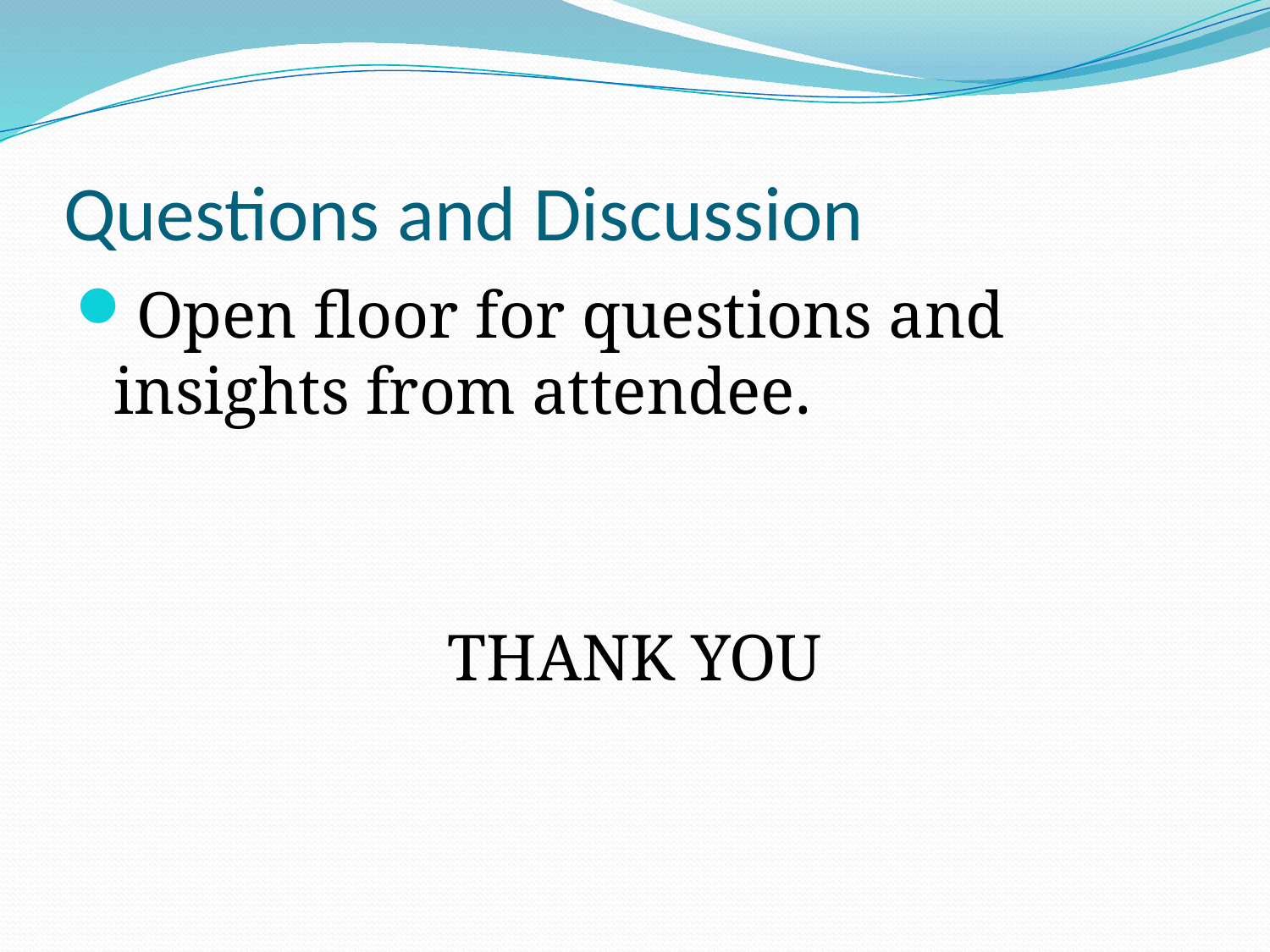

# Questions and Discussion
Open floor for questions and insights from attendee.

THANK YOU